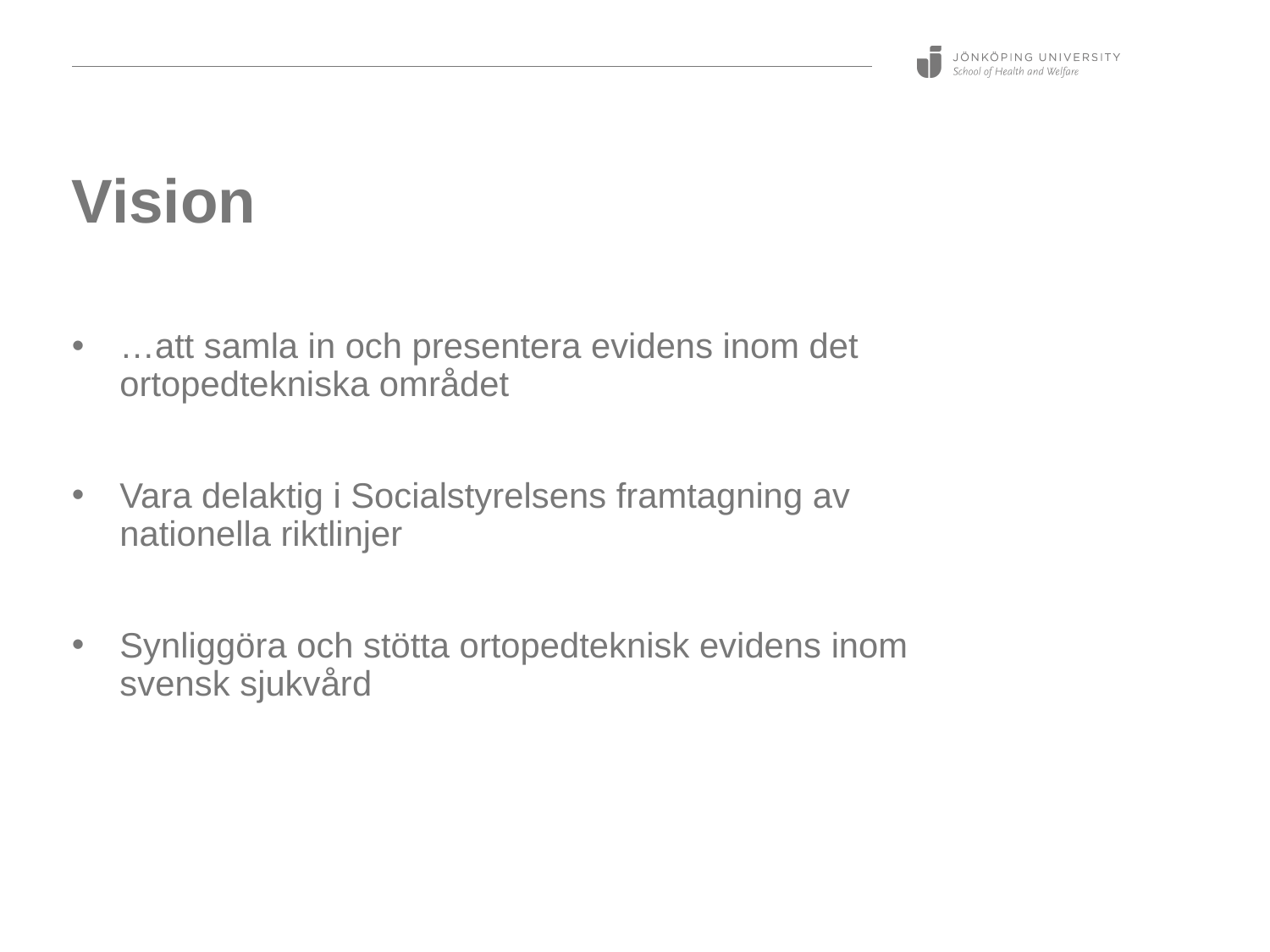

# Vision
…att samla in och presentera evidens inom det ortopedtekniska området

Vara delaktig i Socialstyrelsens framtagning av nationella riktlinjer

Synliggöra och stötta ortopedteknisk evidens inom svensk sjukvård